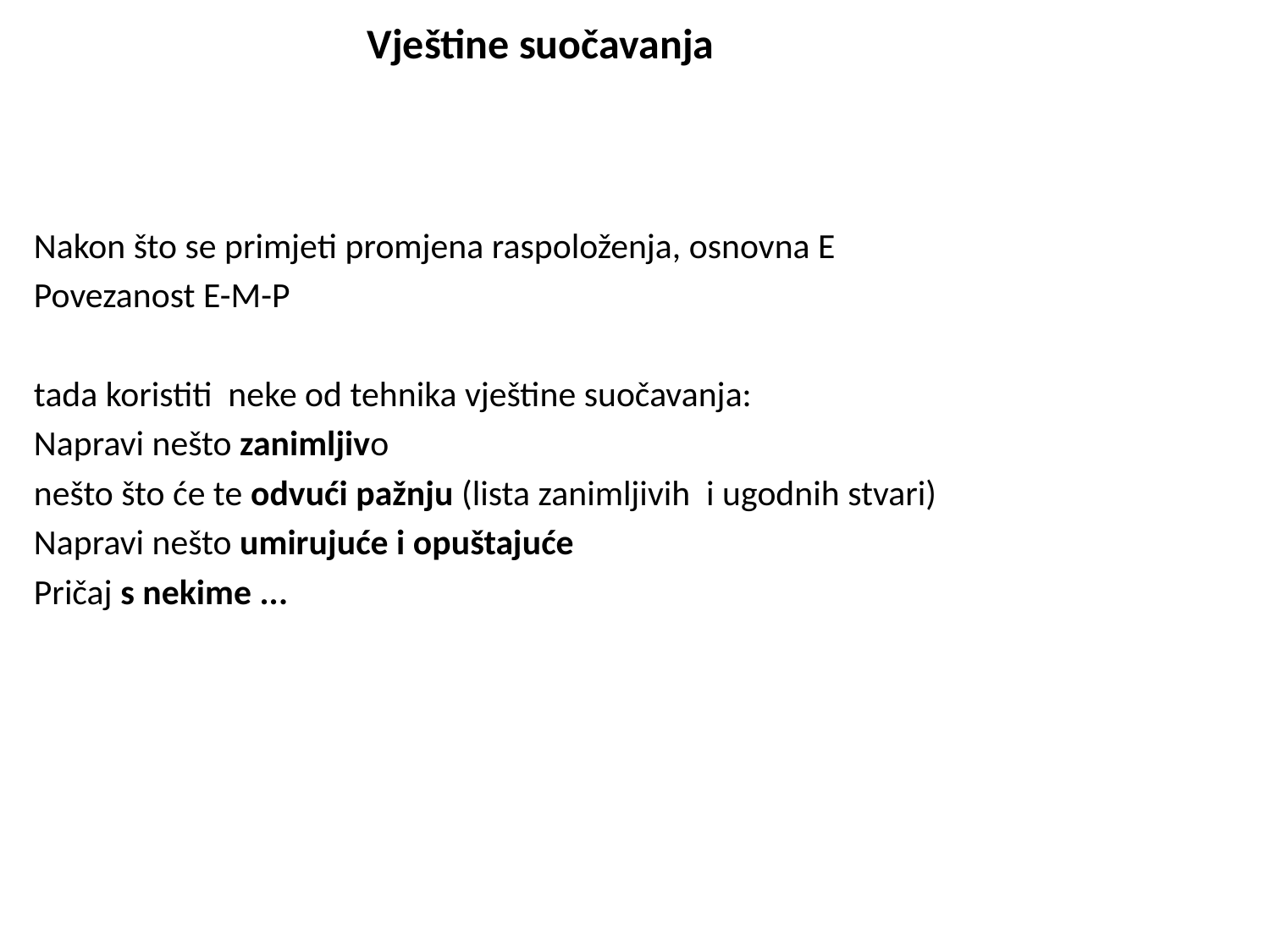

Vještine suočavanja

Nakon što se primjeti promjena raspoloženja, osnovna E
Povezanost E-M-P

tada koristiti  neke od tehnika vještine suočavanja:
Napravi nešto zanimljivo
nešto što će te odvući pažnju (lista zanimljivih  i ugodnih stvari)
Napravi nešto umirujuće i opuštajuće
Pričaj s nekime ...